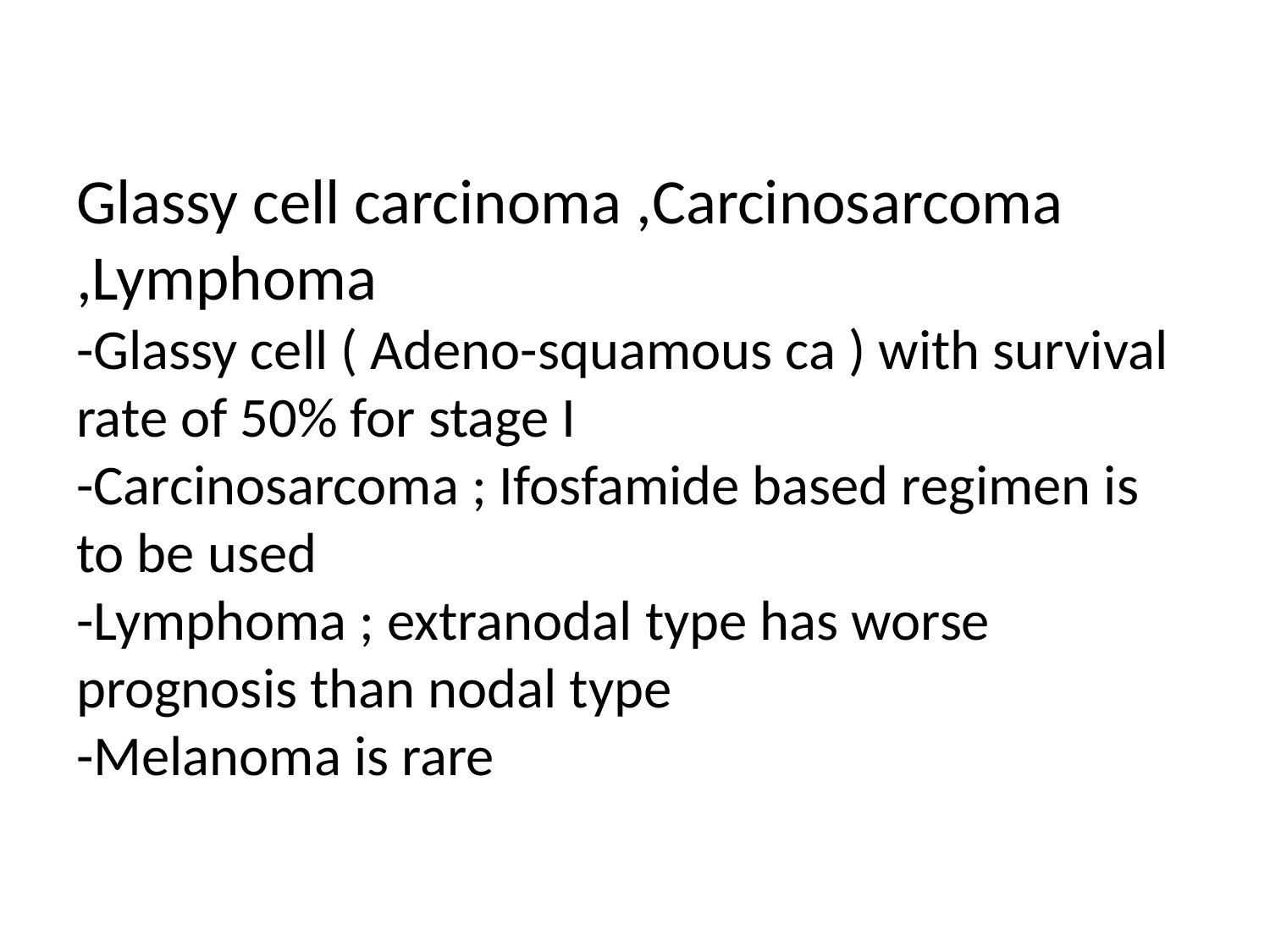

# Glassy cell carcinoma ,Carcinosarcoma ,Lymphoma -Glassy cell ( Adeno-squamous ca ) with survival rate of 50% for stage I -Carcinosarcoma ; Ifosfamide based regimen is to be used -Lymphoma ; extranodal type has worse prognosis than nodal type -Melanoma is rare